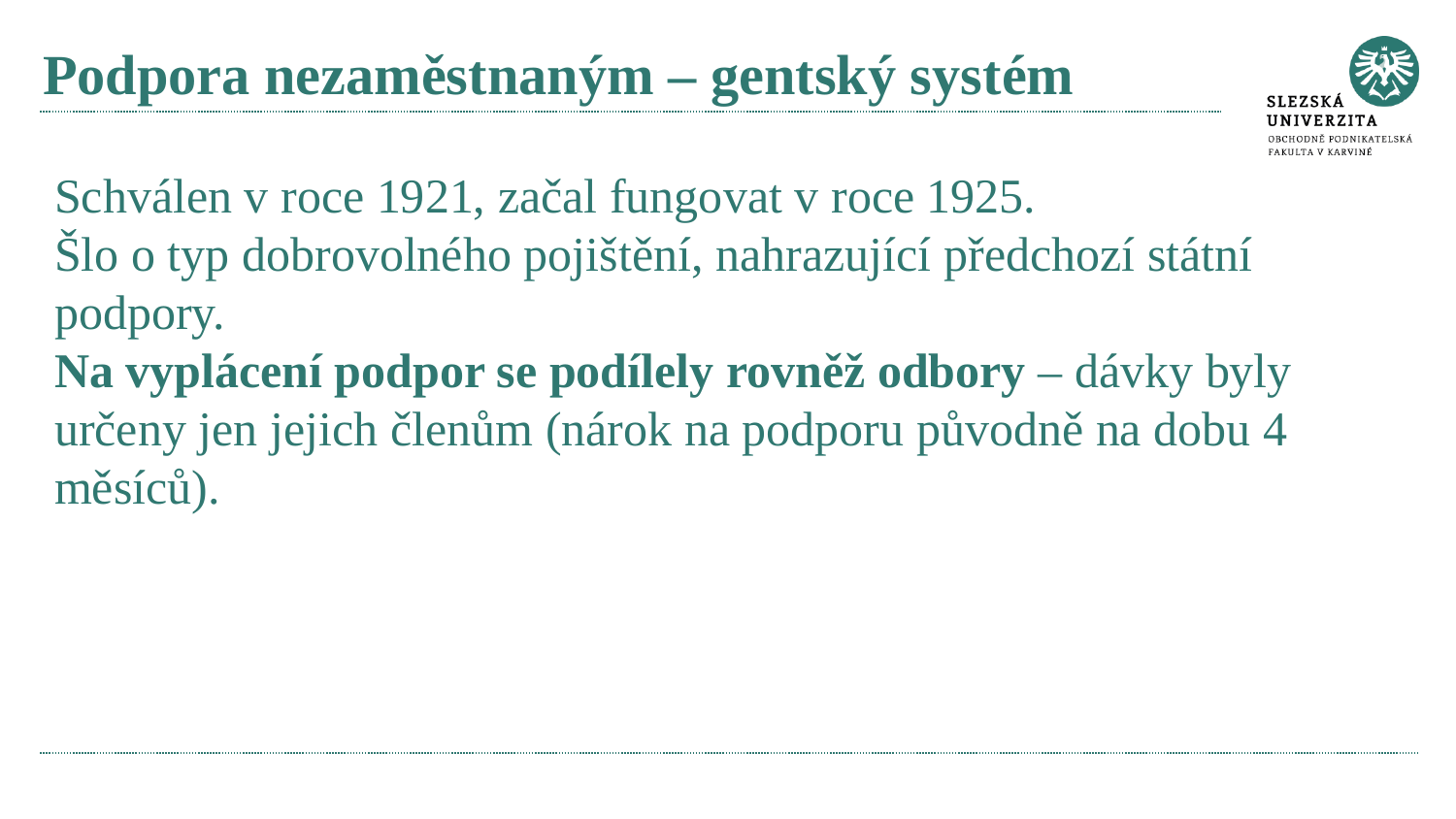

# Podpora nezaměstnaným – gentský systém
Schválen v roce 1921, začal fungovat v roce 1925.
Šlo o typ dobrovolného pojištění, nahrazující předchozí státní podpory.
Na vyplácení podpor se podílely rovněž odbory – dávky byly určeny jen jejich členům (nárok na podporu původně na dobu 4 měsíců).